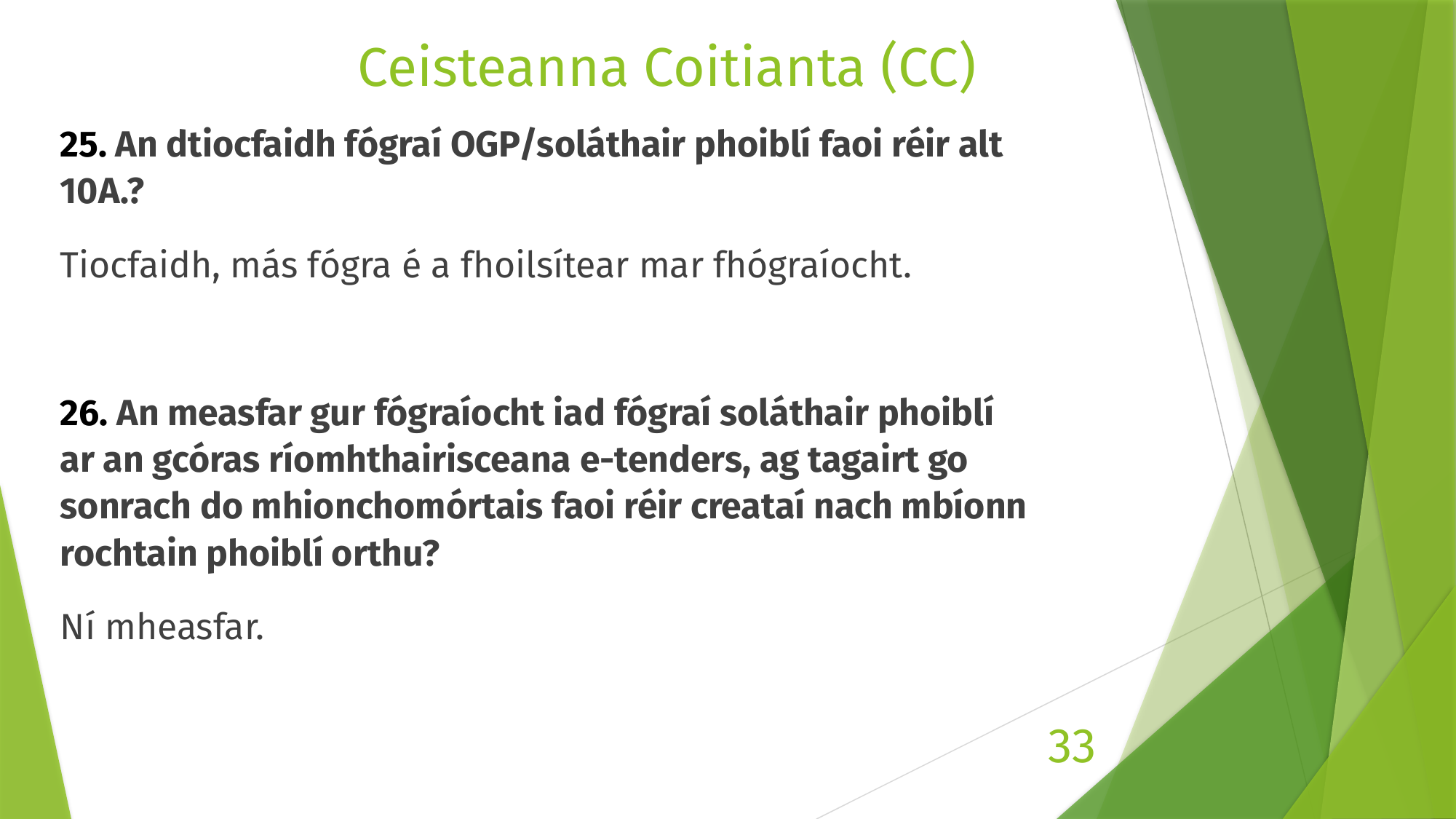

# Ceisteanna Coitianta (CC)
25. An dtiocfaidh fógraí OGP/soláthair phoiblí faoi réir alt 10A.?
Tiocfaidh, más fógra é a fhoilsítear mar fhógraíocht.

26. An measfar gur fógraíocht iad fógraí soláthair phoiblí ar an gcóras ríomhthairisceana e-tenders, ag tagairt go sonrach do mhionchomórtais faoi réir creataí nach mbíonn rochtain phoiblí orthu?
Ní mheasfar.

33